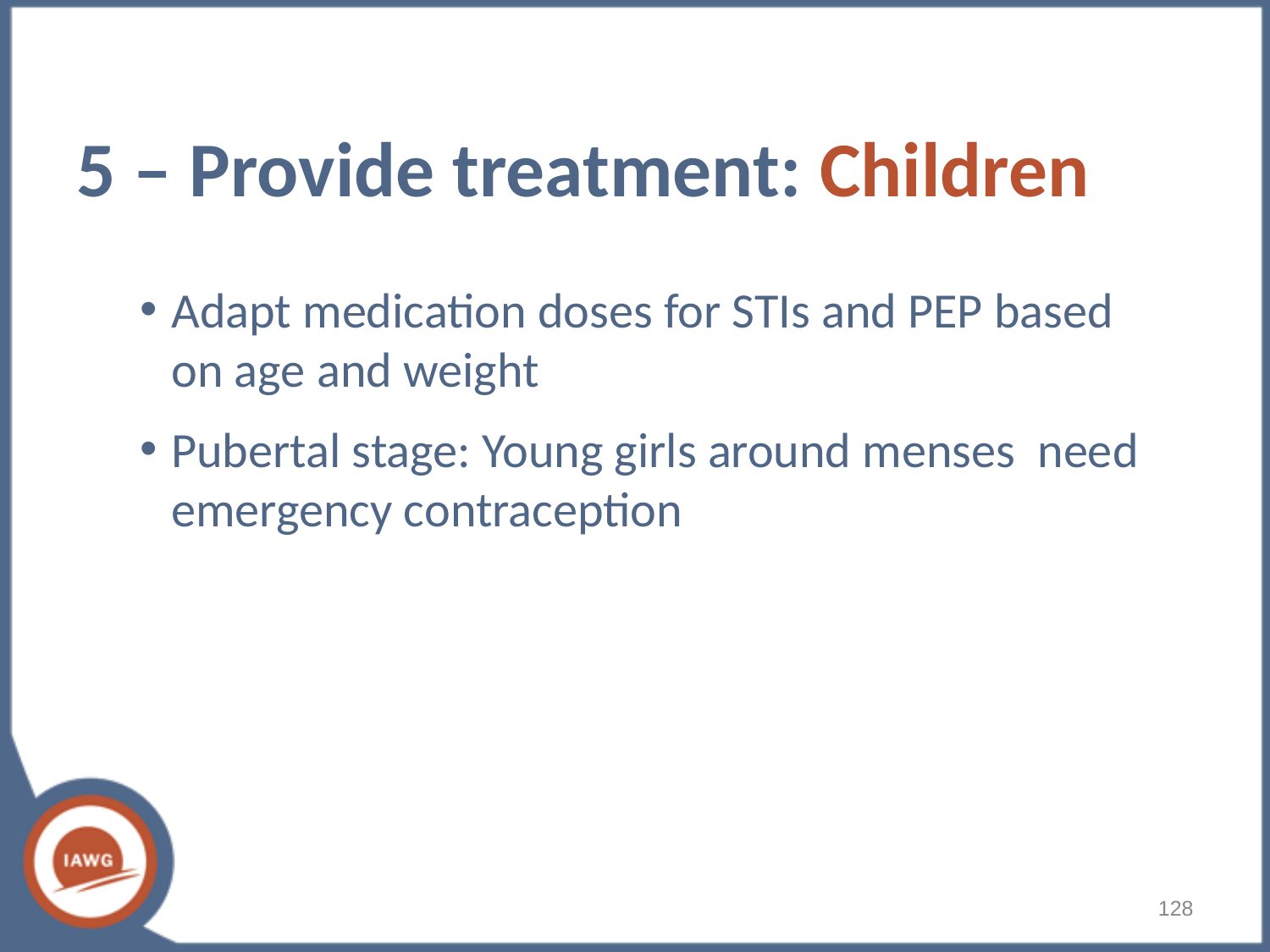

# 5 – Provide treatment: Children
Adapt medication doses for STIs and PEP based on age and weight
Pubertal stage: Young girls around menses  need emergency contraception
128